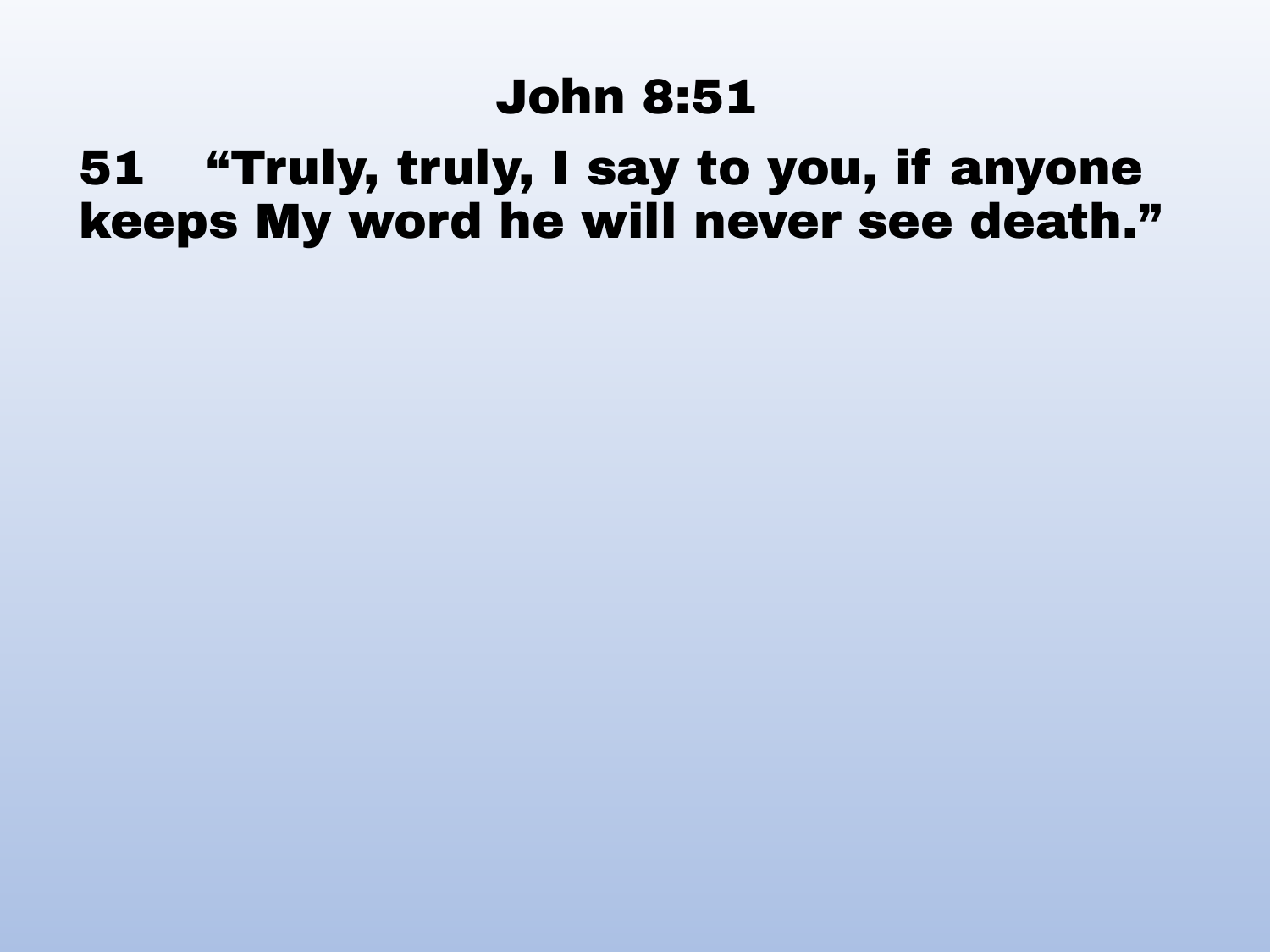

John 8:51
51	“Truly, truly, I say to you, if anyone keeps My word he will never see death.”